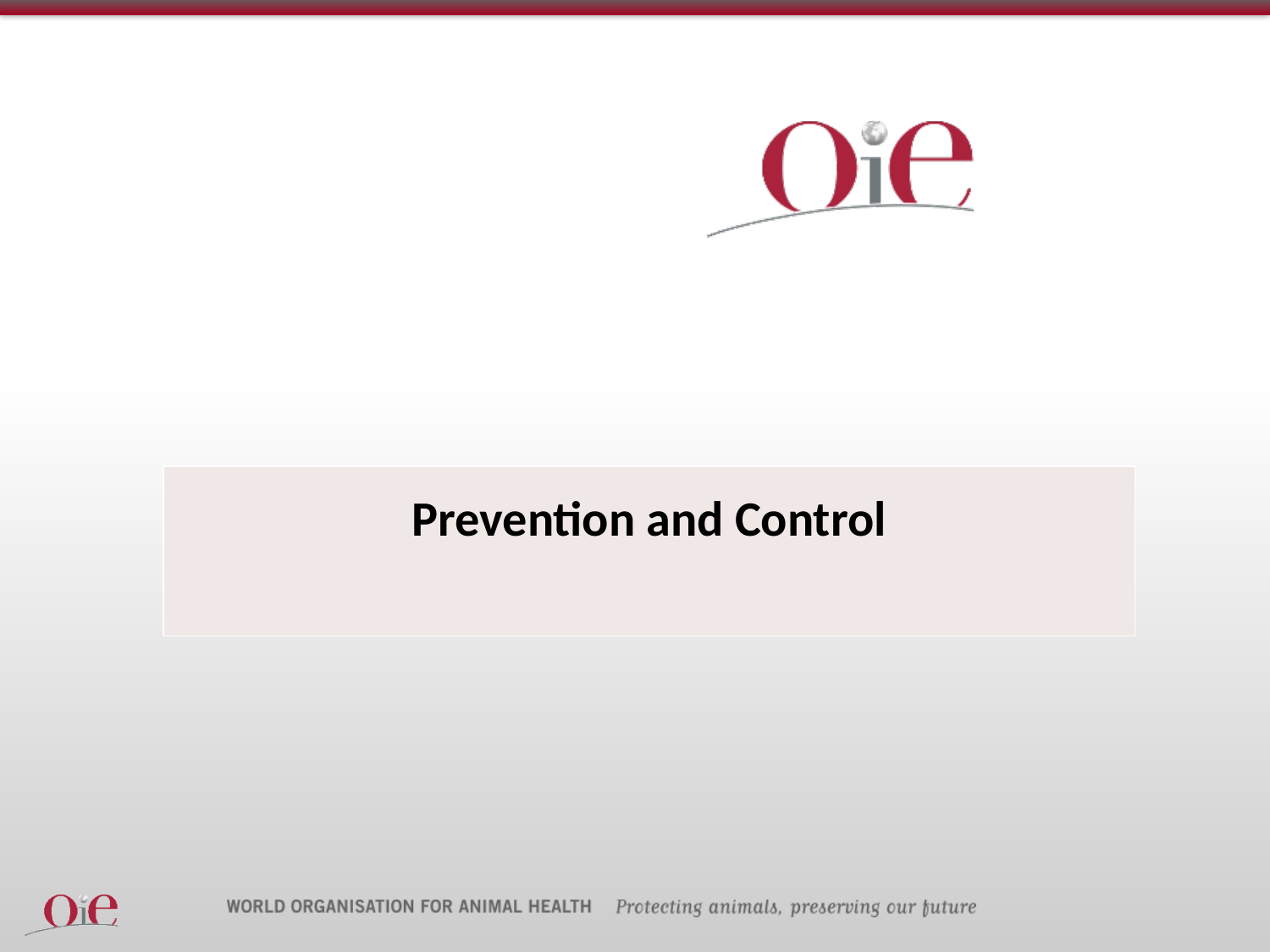

| Prevention and Control |
| --- |
Southern and Estaern Title